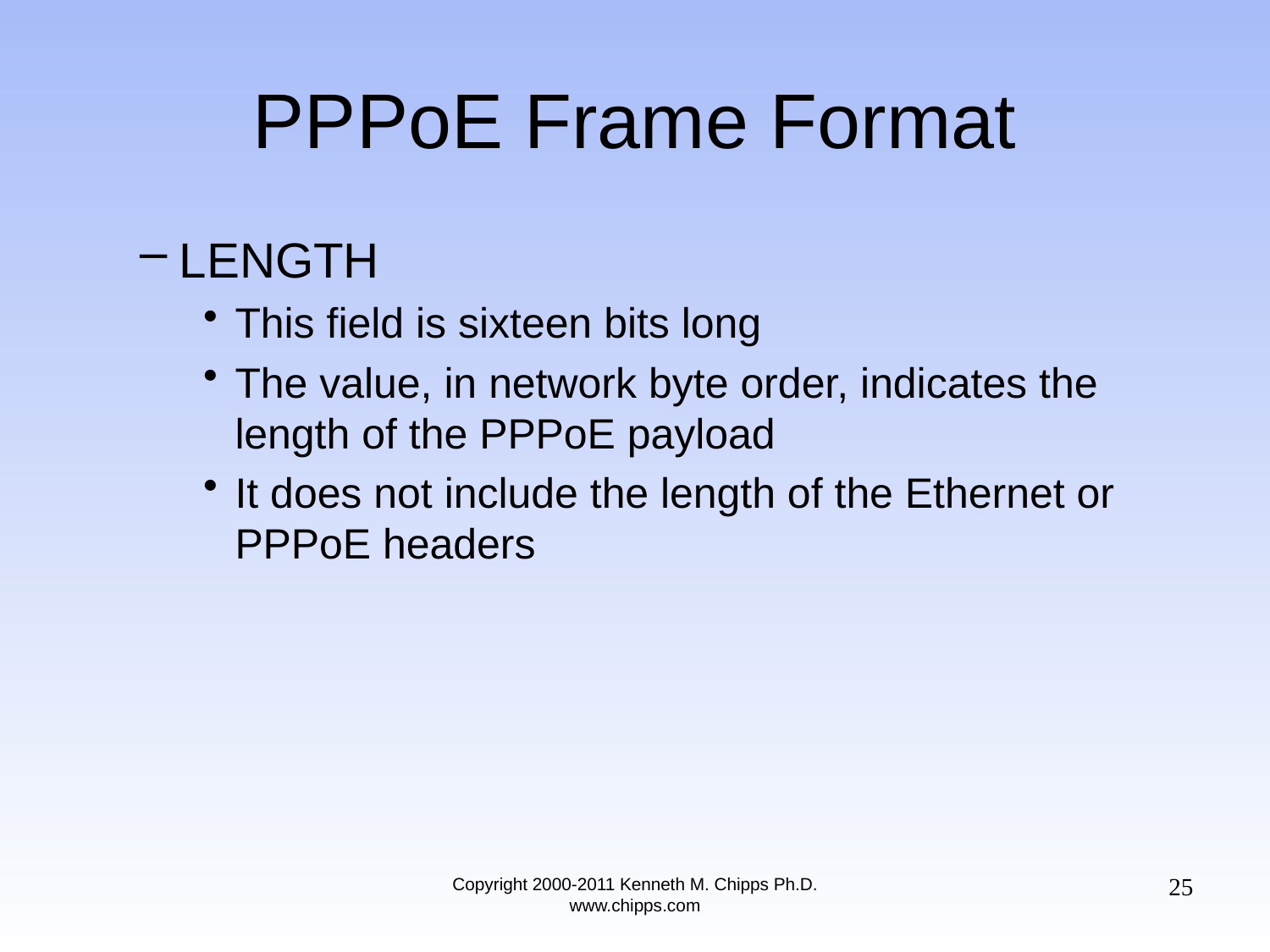

# PPPoE Frame Format
LENGTH
This field is sixteen bits long
The value, in network byte order, indicates the length of the PPPoE payload
It does not include the length of the Ethernet or PPPoE headers
25
Copyright 2000-2011 Kenneth M. Chipps Ph.D. www.chipps.com